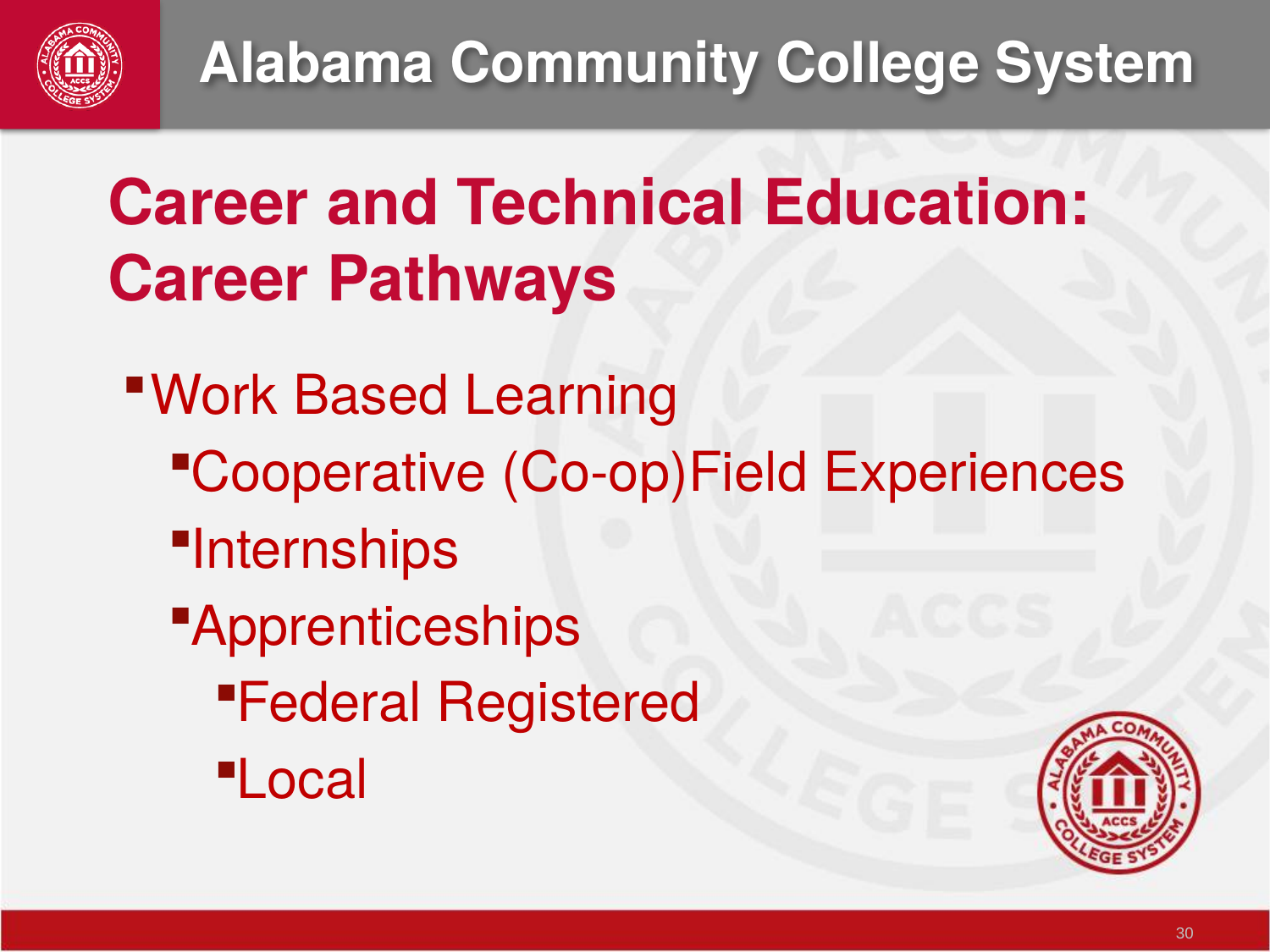

# Career and Technical Education: Career Pathways

Work Based Learning
Cooperative (Co-op)Field Experiences
Internships
Apprenticeships
Federal Registered
Local

30